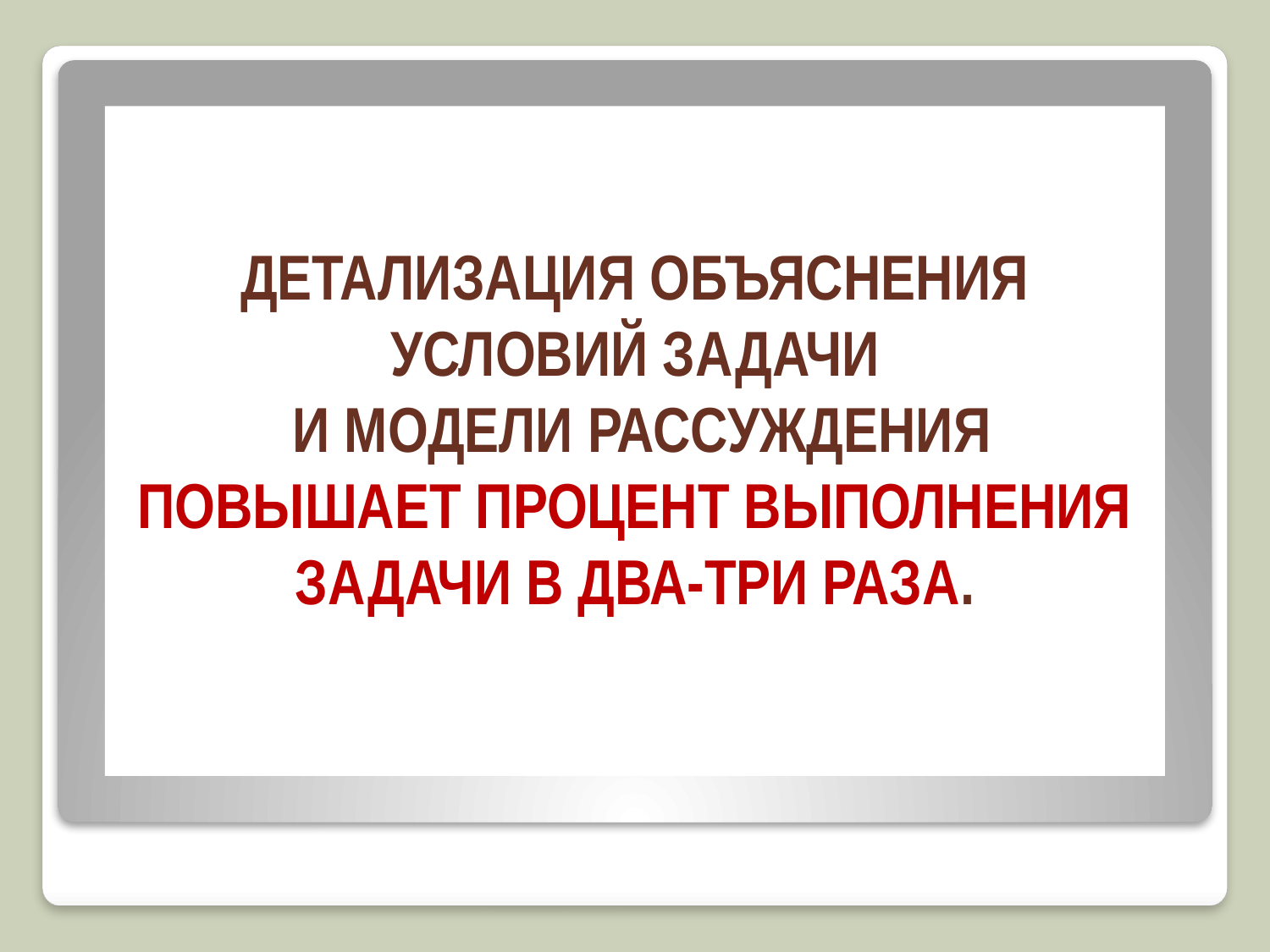

# ДЕТАЛИЗАЦИЯ ОБЪЯСНЕНИЯ УСЛОВИЙ ЗАДАЧИ И МОДЕЛИ РАССУЖДЕНИЯ ПОВЫШАЕТ ПРОЦЕНТ ВЫПОЛНЕНИЯ ЗАДАЧИ В ДВА-ТРИ РАЗА.